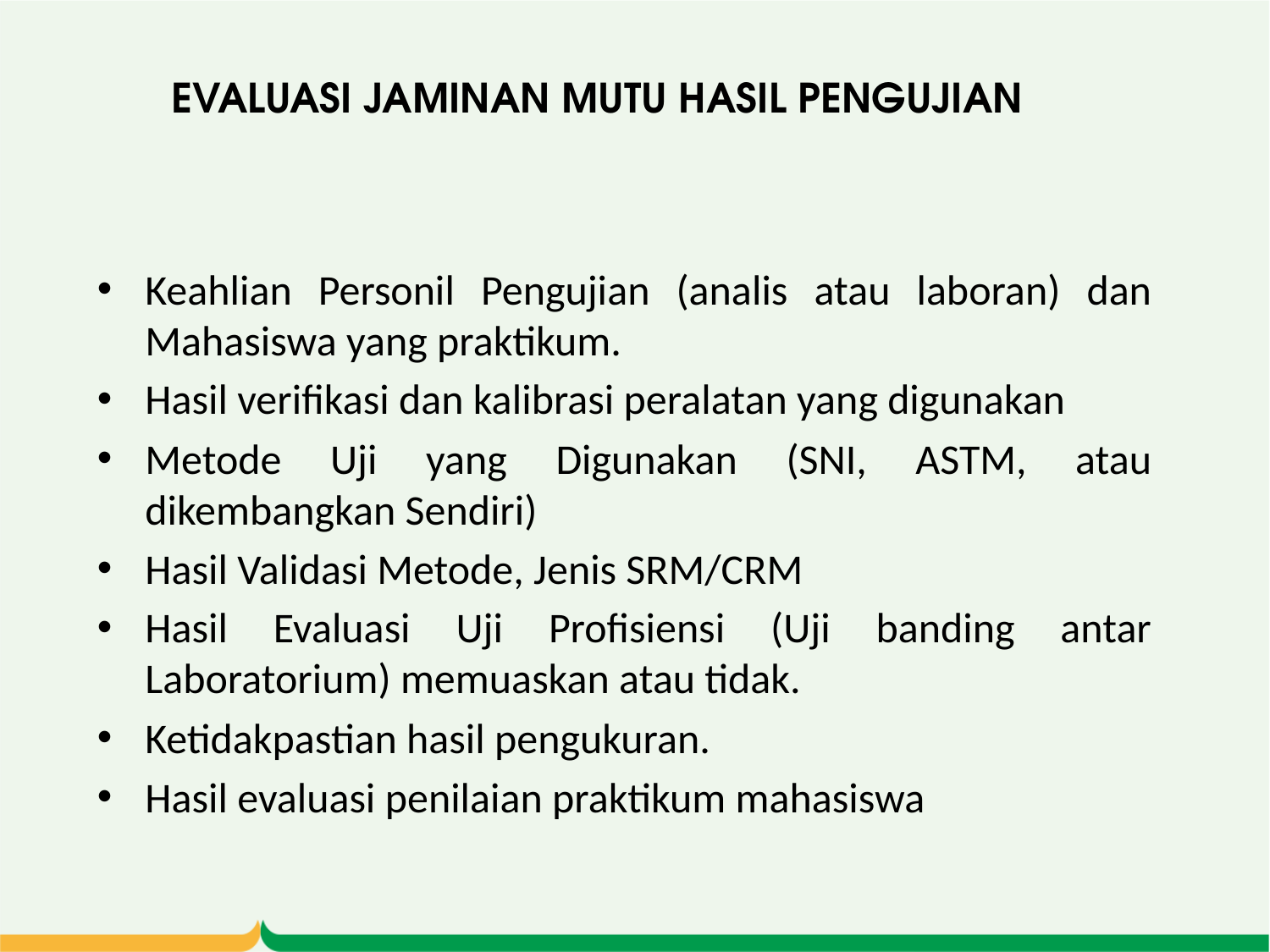

# EVALUASI JAMINAN MUTU HASIL PENGUJIAN
Keahlian Personil Pengujian (analis atau laboran) dan Mahasiswa yang praktikum.
Hasil verifikasi dan kalibrasi peralatan yang digunakan
Metode Uji yang Digunakan (SNI, ASTM, atau dikembangkan Sendiri)
Hasil Validasi Metode, Jenis SRM/CRM
Hasil Evaluasi Uji Profisiensi (Uji banding antar Laboratorium) memuaskan atau tidak.
Ketidakpastian hasil pengukuran.
Hasil evaluasi penilaian praktikum mahasiswa